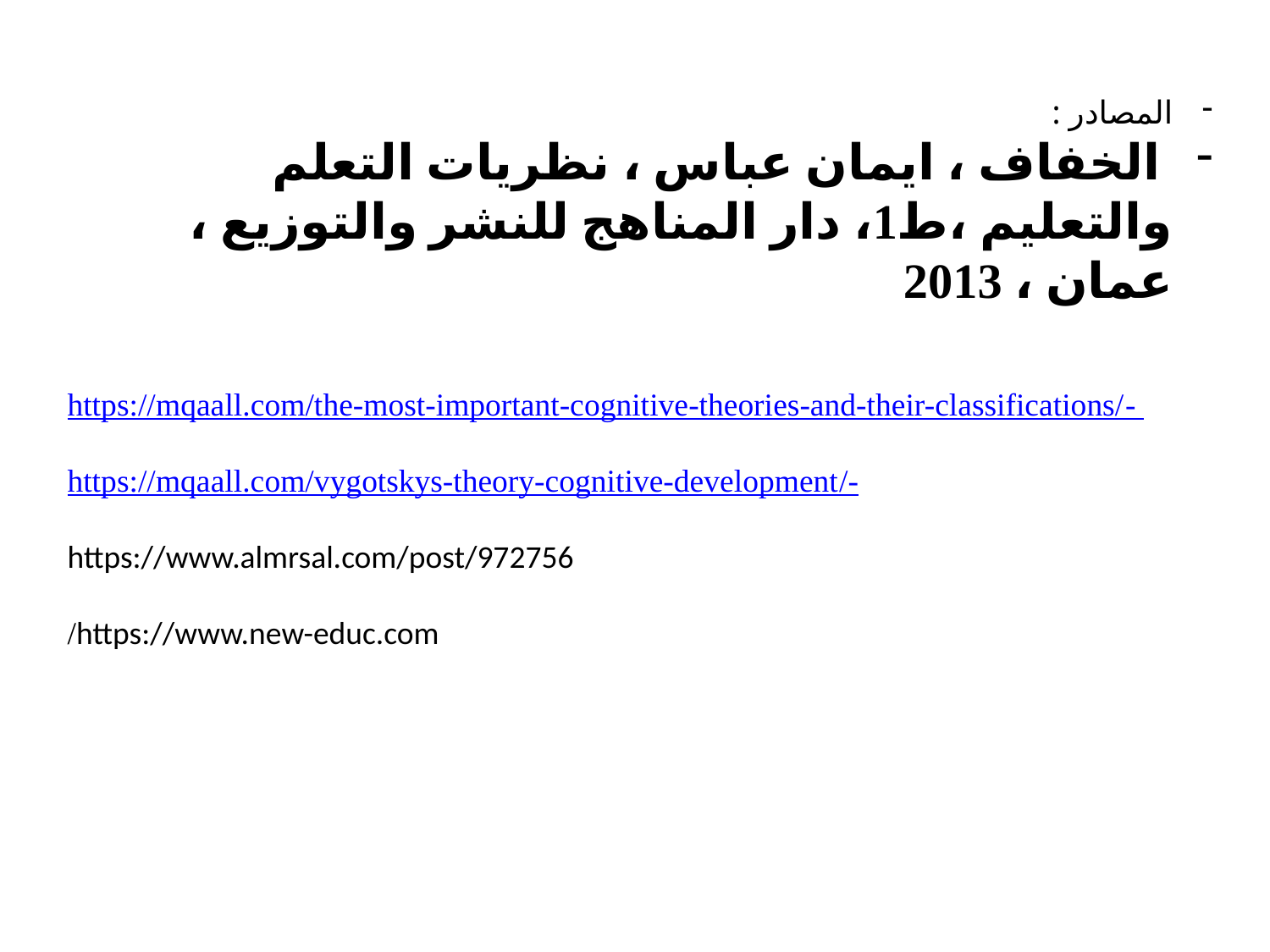

المصادر :
 الخفاف ، ايمان عباس ، نظريات التعلم والتعليم ،ط1، دار المناهج للنشر والتوزيع ، عمان ، 2013

https://mqaall.com/the-most-important-cognitive-theories-and-their-classifications/-

https://mqaall.com/vygotskys-theory-cognitive-development/-

 https://www.almrsal.com/post/972756

https://www.new-educ.com/